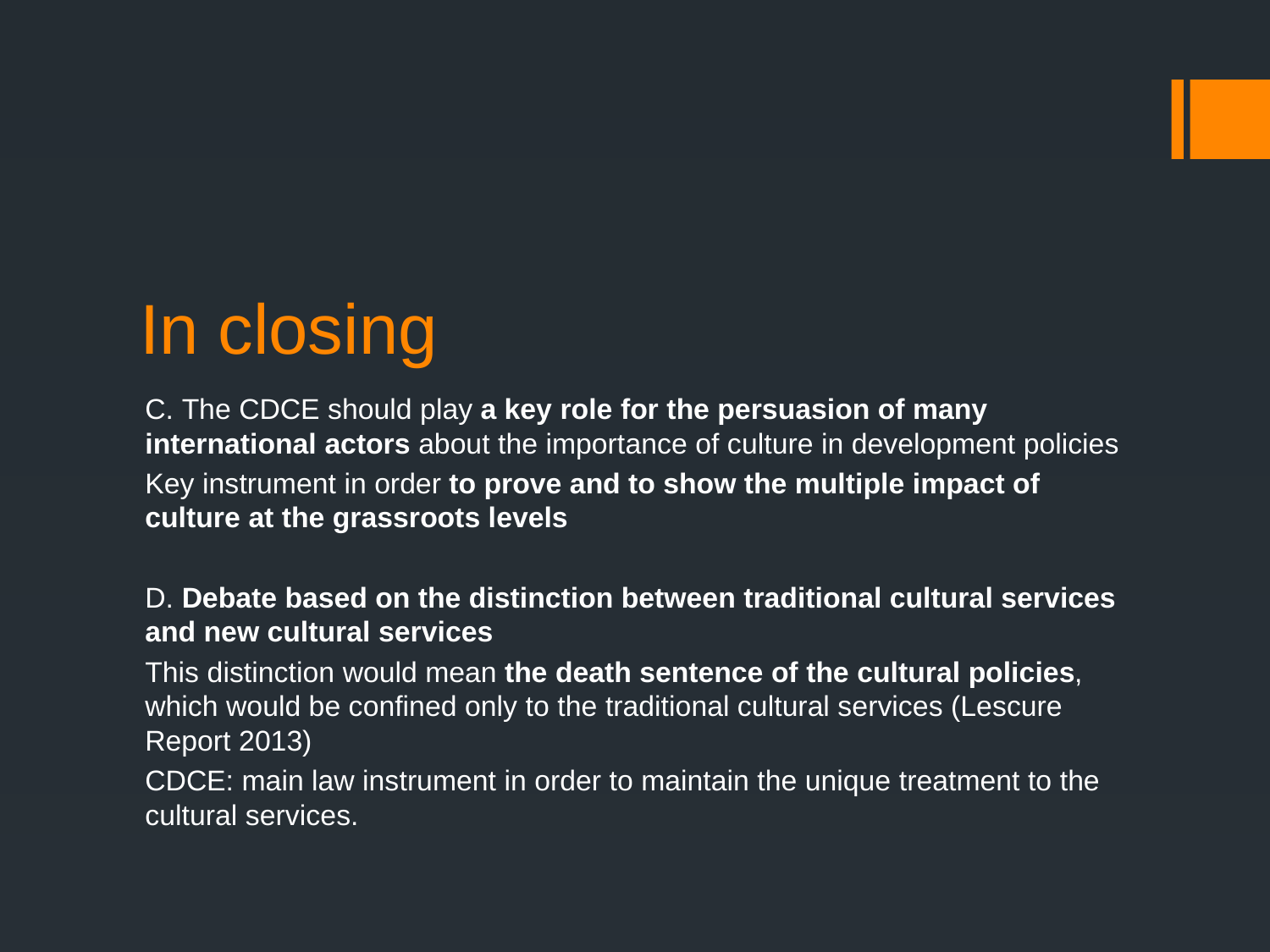

# In closing
C. The CDCE should play a key role for the persuasion of many international actors about the importance of culture in development policies
Key instrument in order to prove and to show the multiple impact of culture at the grassroots levels

D. Debate based on the distinction between traditional cultural services and new cultural services
This distinction would mean the death sentence of the cultural policies, which would be confined only to the traditional cultural services (Lescure Report 2013)
CDCE: main law instrument in order to maintain the unique treatment to the cultural services.